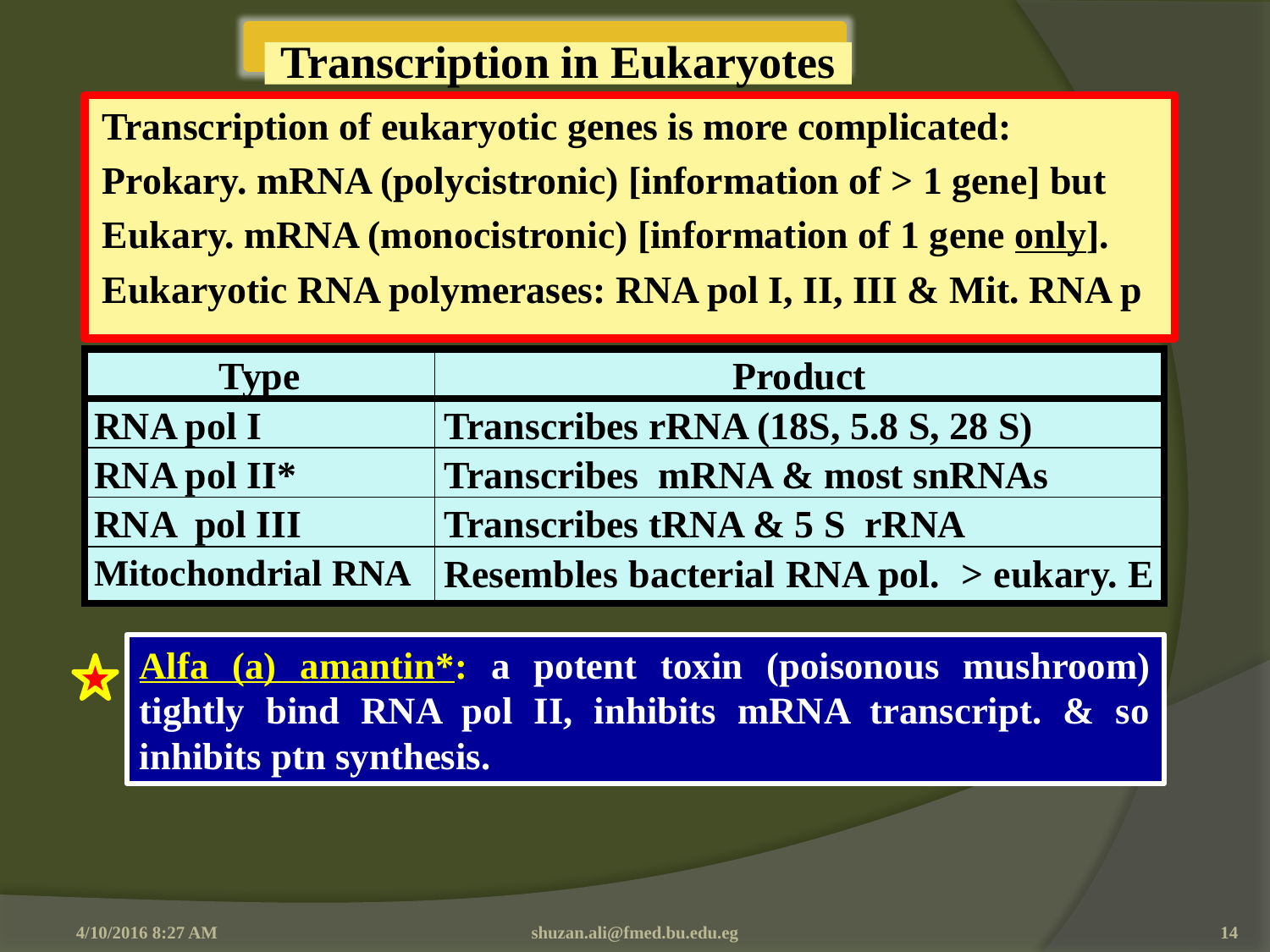

Transcription in Eukaryotes
#
Transcription of eukaryotic genes is more complicated:
Prokary. mRNA (polycistronic) [information of > 1 gene] but
Eukary. mRNA (monocistronic) [information of 1 gene only].
Eukaryotic RNA polymerases: RNA pol I, II, III & Mit. RNA p

| Type | Product |
| --- | --- |
| RNA pol I | Transcribes rRNA (18S, 5.8 S, 28 S) |
| RNA pol II\* | Transcribes mRNA & most snRNAs |
| RNA pol III | Transcribes tRNA & 5 S rRNA |
| Mitochondrial RNA | Resembles bacterial RNA pol. > eukary. E |
Alfa (a) amantin*: a potent toxin (poisonous mushroom) tightly bind RNA pol II, inhibits mRNA transcript. & so inhibits ptn synthesis.

4/10/2016 8:27 AM
shuzan.ali@fmed.bu.edu.eg
14